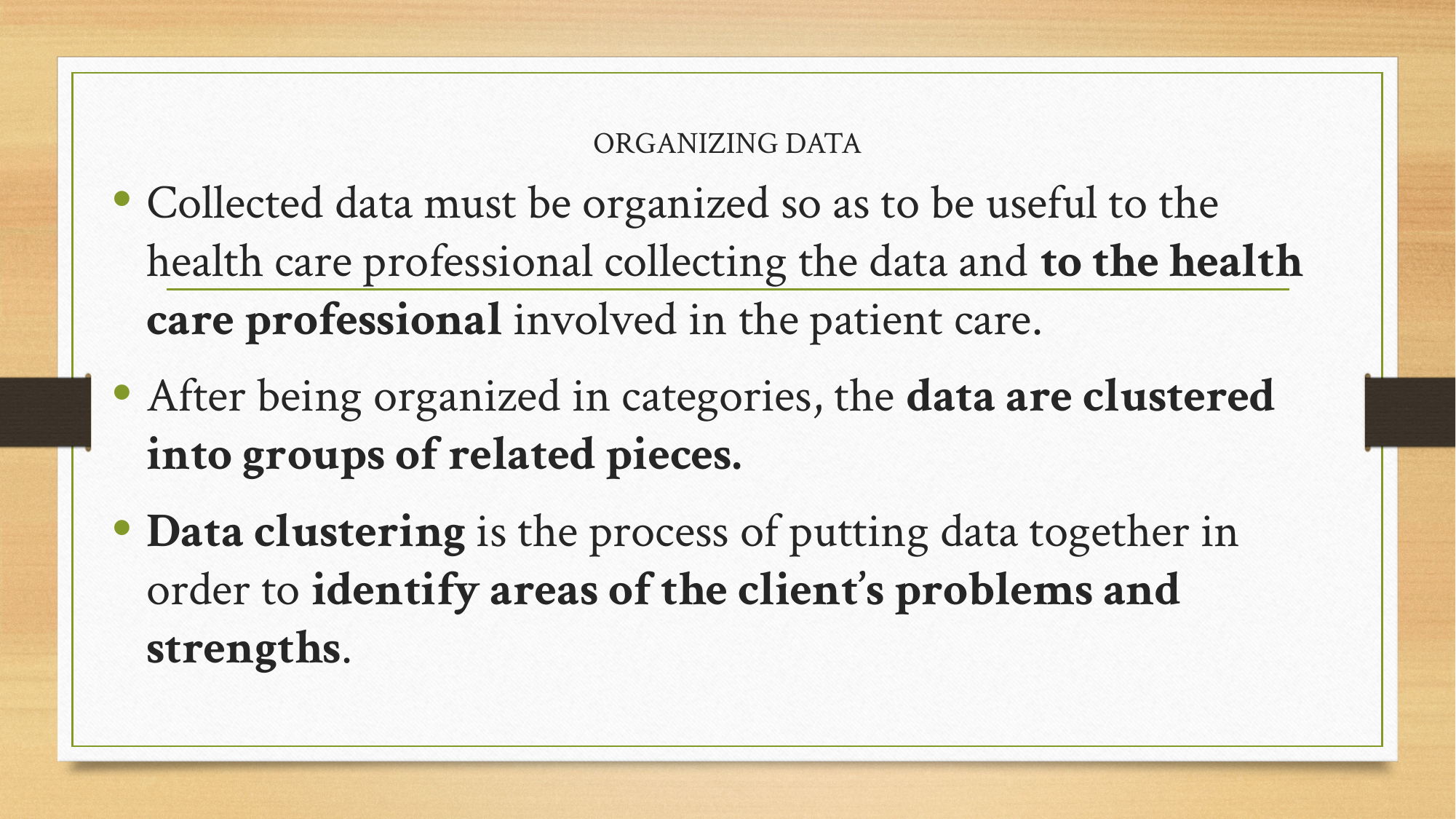

# ORGANIZING DATA
Collected data must be organized so as to be useful to the health care professional collecting the data and to the health care professional involved in the patient care.
After being organized in categories, the data are clustered into groups of related pieces.
Data clustering is the process of putting data together in order to identify areas of the client’s problems and strengths.